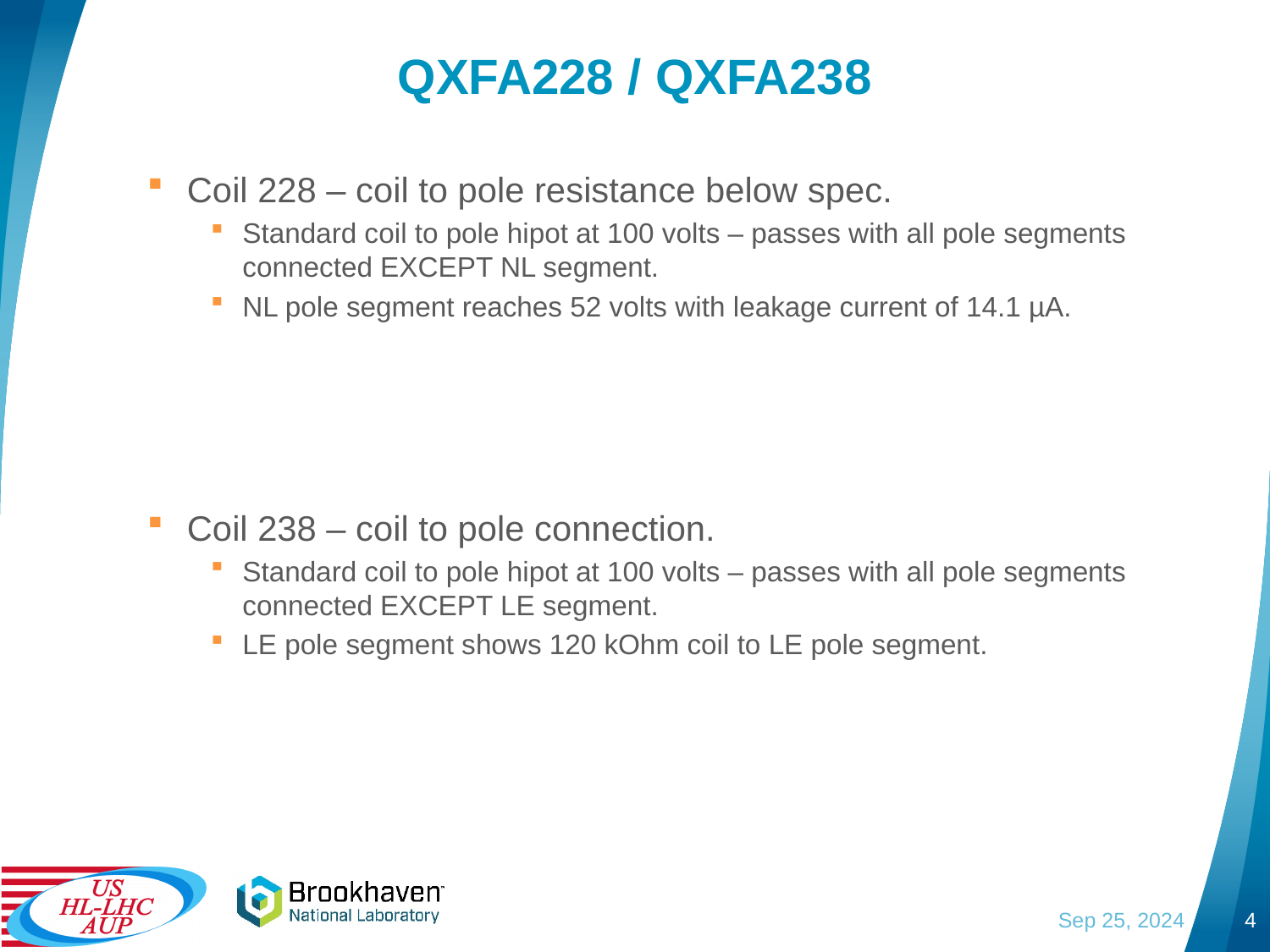

# QXFA228 / QXFA238
Coil 228 – coil to pole resistance below spec.
Standard coil to pole hipot at 100 volts – passes with all pole segments connected EXCEPT NL segment.
NL pole segment reaches 52 volts with leakage current of 14.1 µA.

Coil 238 – coil to pole connection.
Standard coil to pole hipot at 100 volts – passes with all pole segments connected EXCEPT LE segment.
LE pole segment shows 120 kOhm coil to LE pole segment.

Sep 25, 2024
4